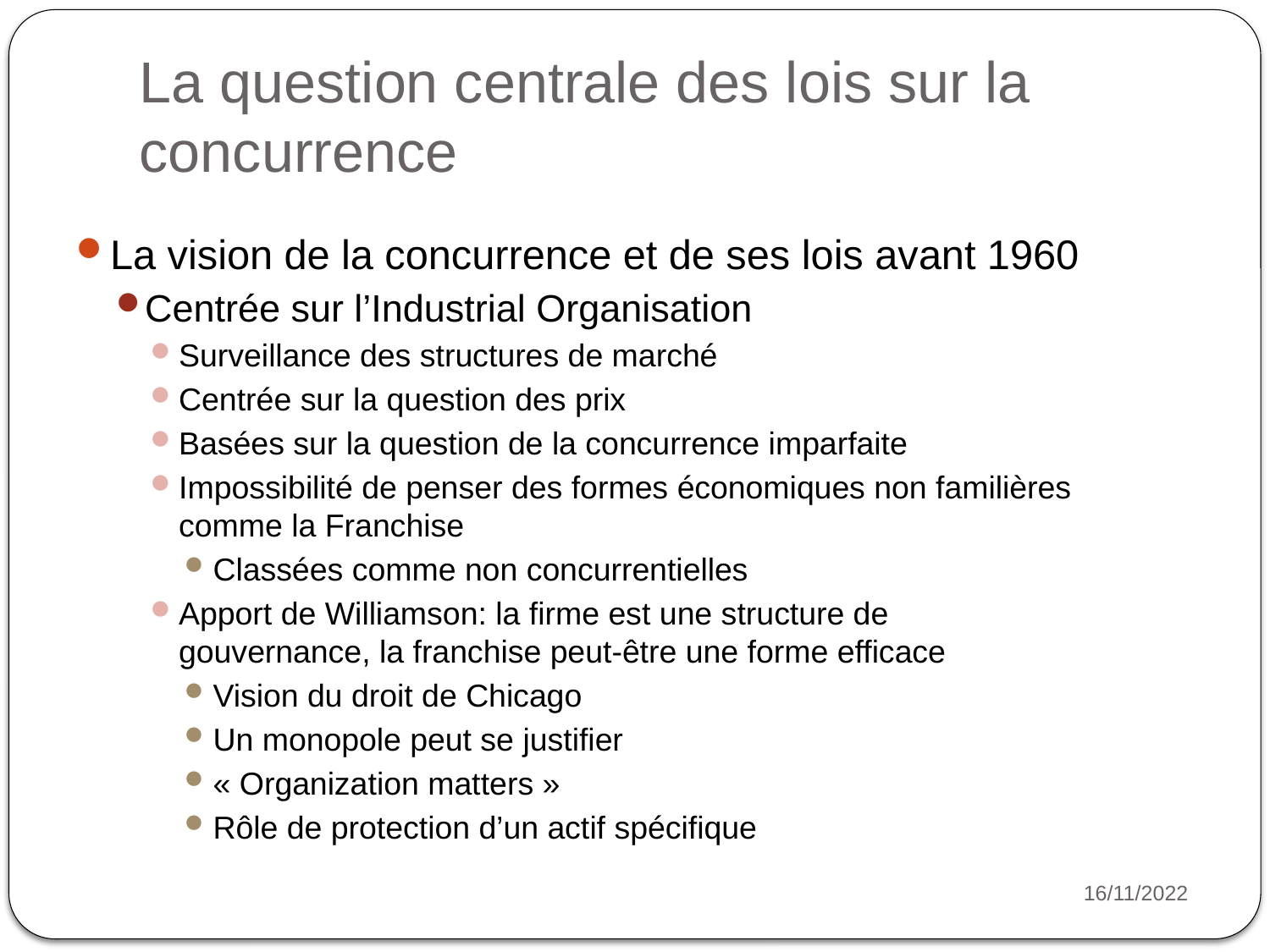

# La question centrale des lois sur la concurrence
La vision de la concurrence et de ses lois avant 1960
Centrée sur l’Industrial Organisation
Surveillance des structures de marché
Centrée sur la question des prix
Basées sur la question de la concurrence imparfaite
Impossibilité de penser des formes économiques non familières comme la Franchise
Classées comme non concurrentielles
Apport de Williamson: la firme est une structure de gouvernance, la franchise peut-être une forme efficace
Vision du droit de Chicago
Un monopole peut se justifier
« Organization matters »
Rôle de protection d’un actif spécifique

39
16/11/2022